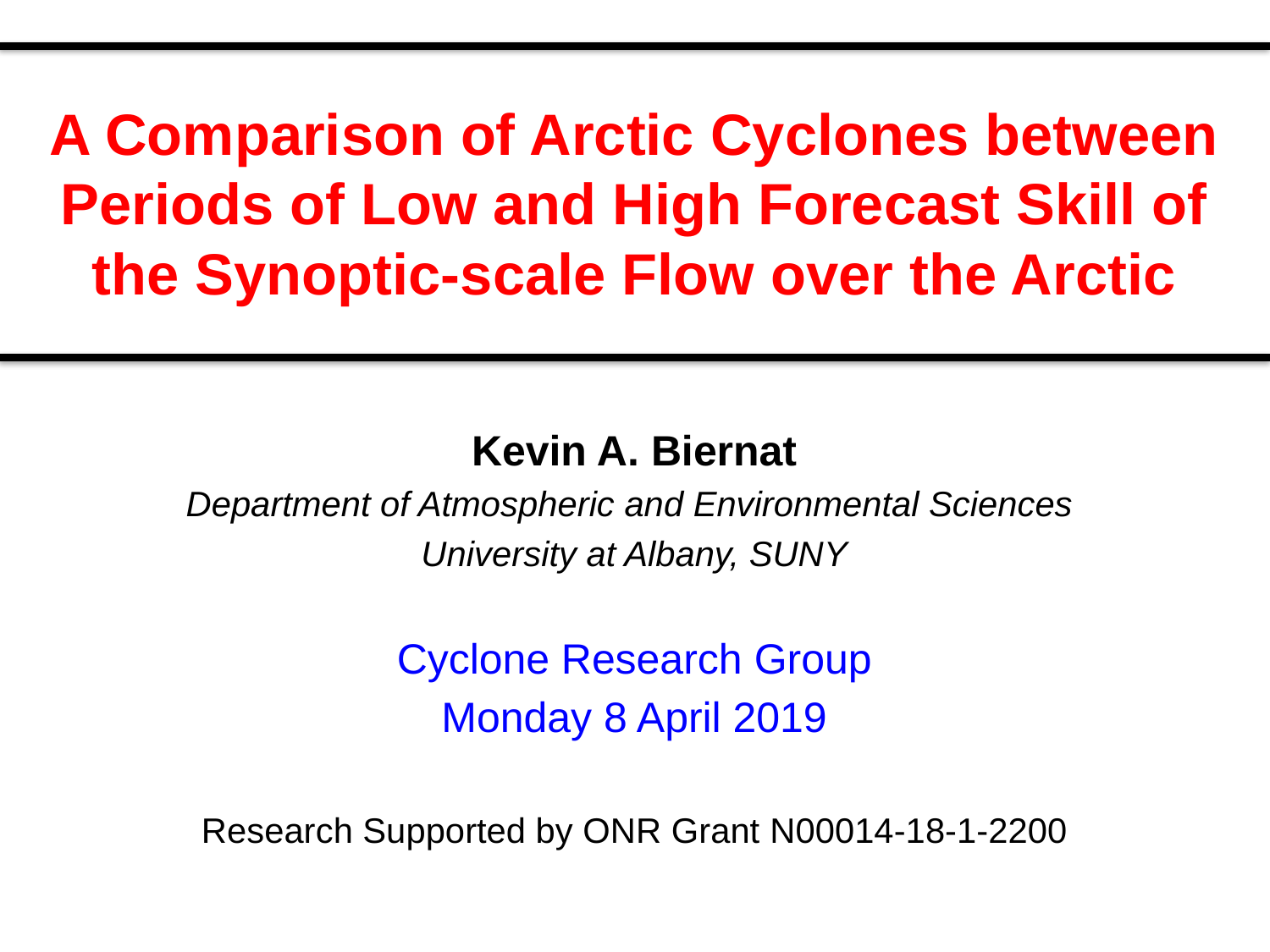

# A Comparison of Arctic Cyclones between Periods of Low and High Forecast Skill of the Synoptic-scale Flow over the Arctic
Kevin A. Biernat
Department of Atmospheric and Environmental Sciences
University at Albany, SUNY

Cyclone Research Group
Monday 8 April 2019

Research Supported by ONR Grant N00014-18-1-2200